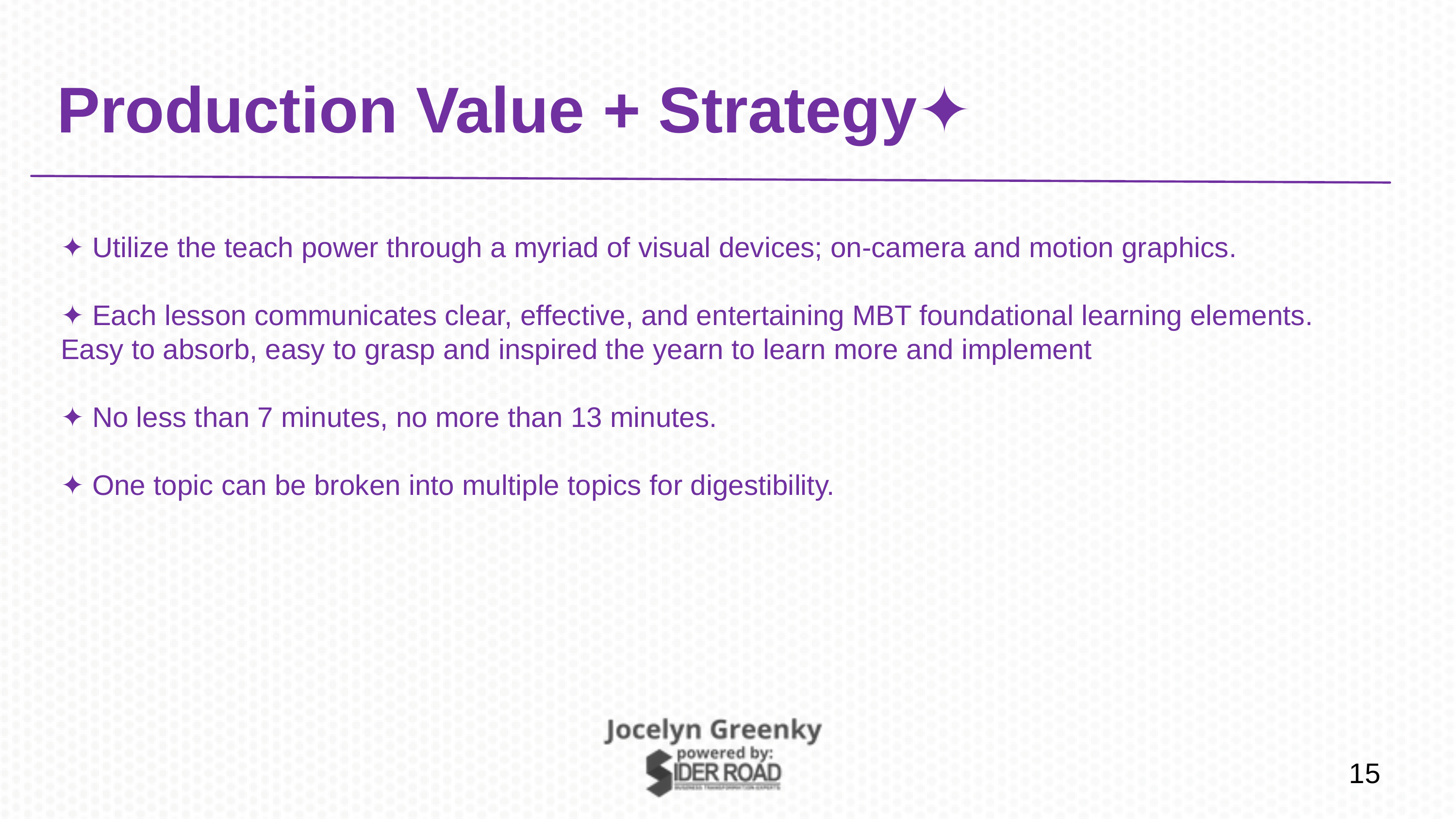

Production Value + Strategy✦

✦ Utilize the teach power through a myriad of visual devices; on-camera and motion graphics.

✦ Each lesson communicates clear, effective, and entertaining MBT foundational learning elements.  Easy to absorb, easy to grasp and inspired the yearn to learn more and implement

✦ No less than 7 minutes, no more than 13 minutes.

✦ One topic can be broken into multiple topics for digestibility.

15